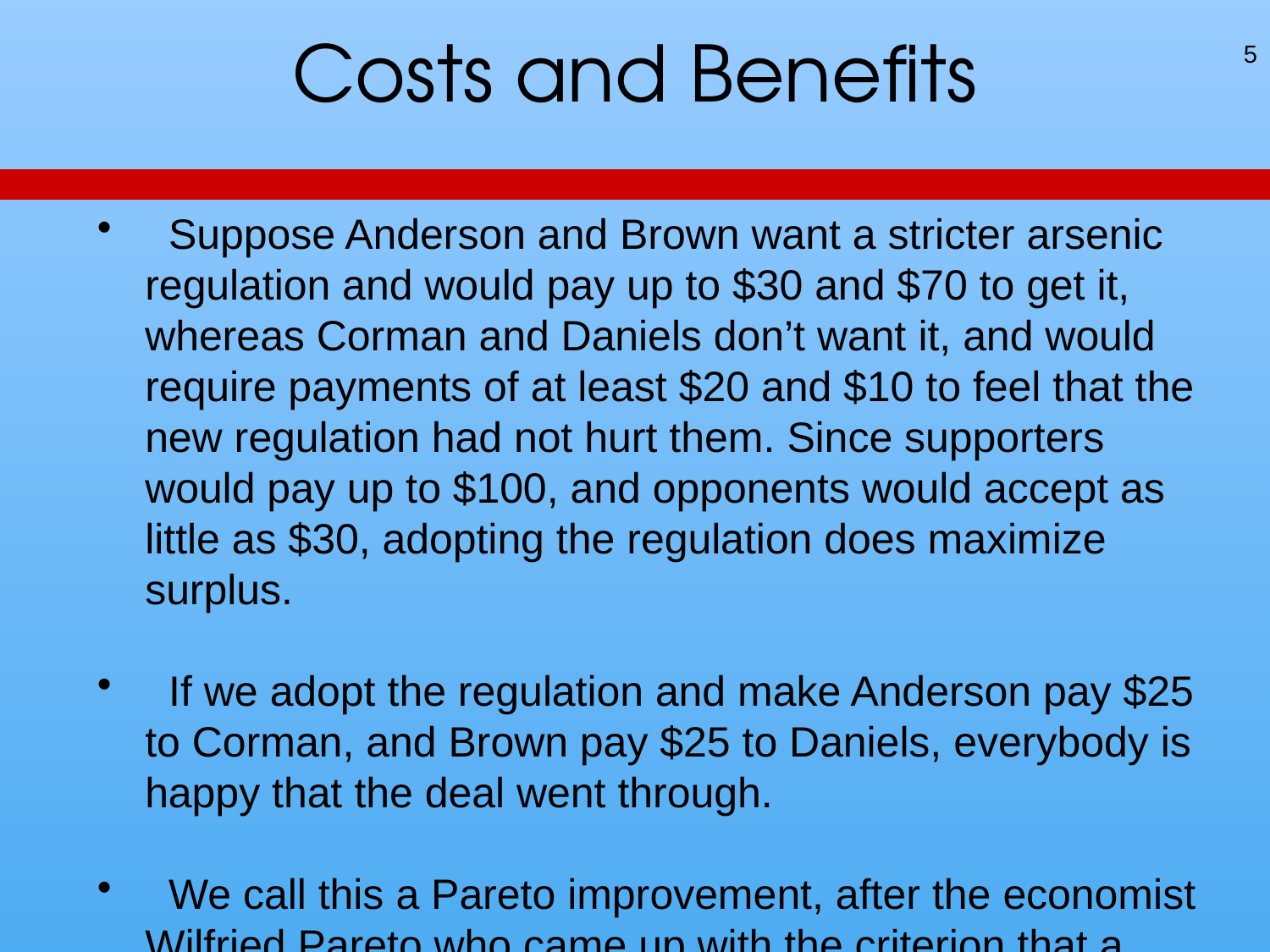

# Costs and Benefits
5
  Suppose Anderson and Brown want a stricter arsenic regulation and would pay up to $30 and $70 to get it, whereas Corman and Daniels don’t want it, and would require payments of at least $20 and $10 to feel that the new regulation had not hurt them. Since supporters would pay up to $100, and opponents would accept as little as $30, adopting the regulation does maximize surplus.

  If we adopt the regulation and make Anderson pay $25 to Corman, and Brown pay $25 to Daniels, everybody is happy that the deal went through.

  We call this a Pareto improvement, after the economist Wilfried Pareto who came up with the criterion that a policy should be adopted if it makes some people better off and no one worse off.